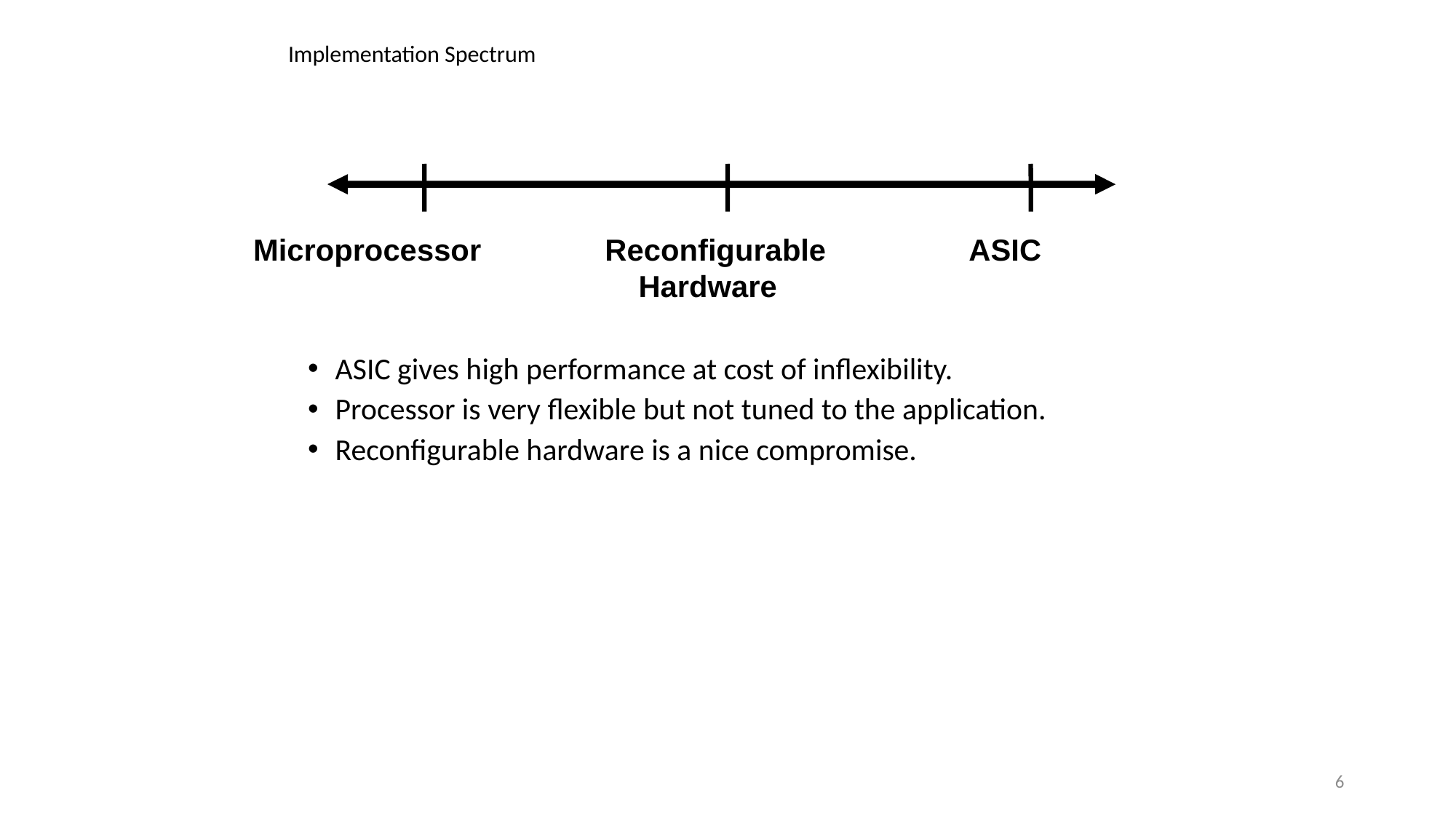

# Implementation Spectrum

Microprocessor
Reconfigurable
    Hardware
ASIC
ASIC gives high performance at cost of inflexibility.
Processor is very flexible but not tuned to the application.
Reconfigurable hardware is a nice compromise.

6